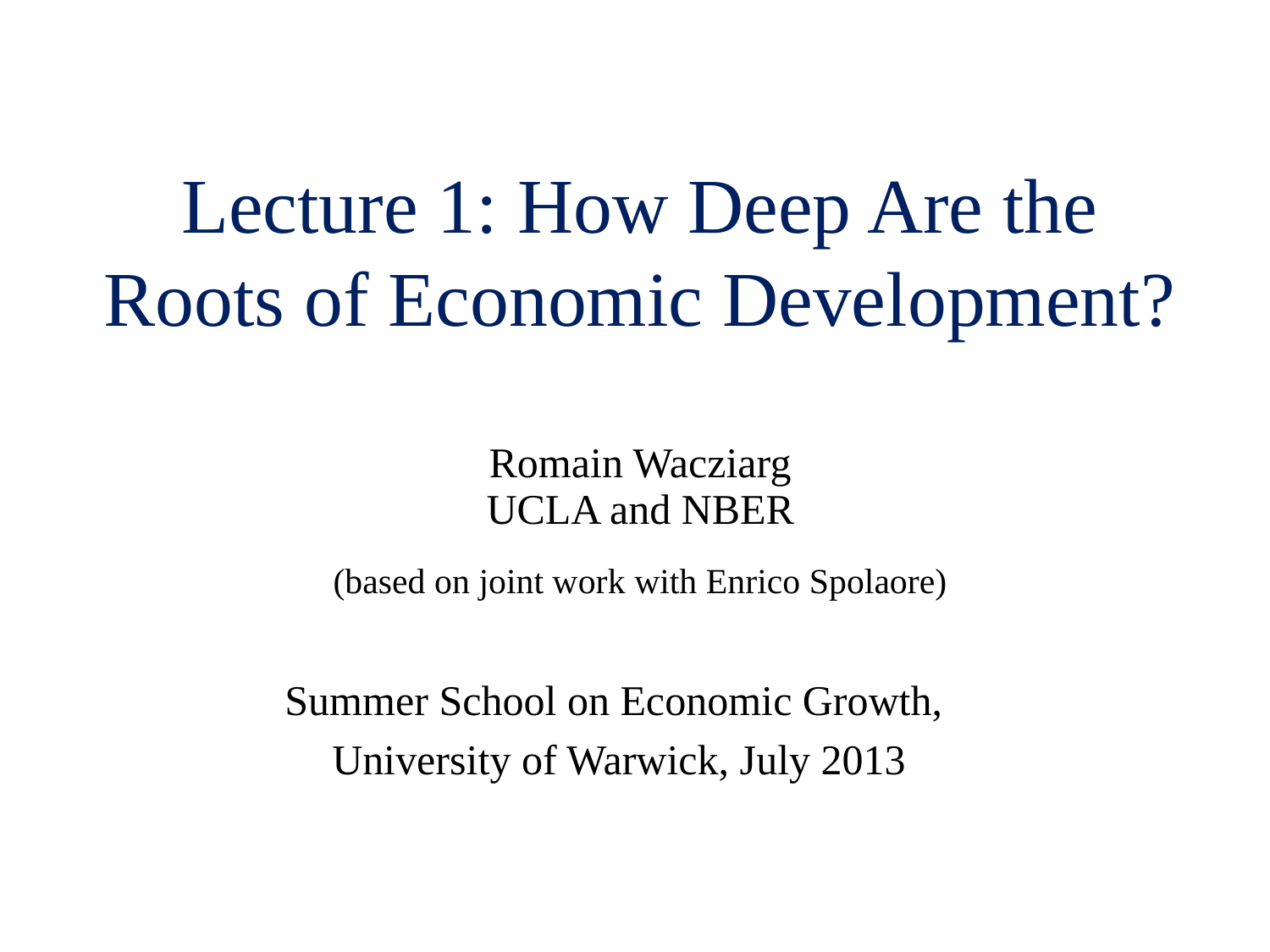

# Lecture 1: How Deep Are the Roots of Economic Development?
| Romain Wacziarg UCLA and NBER (based on joint work with Enrico Spolaore) |
| --- |
Summer School on Economic Growth,
University of Warwick, July 2013